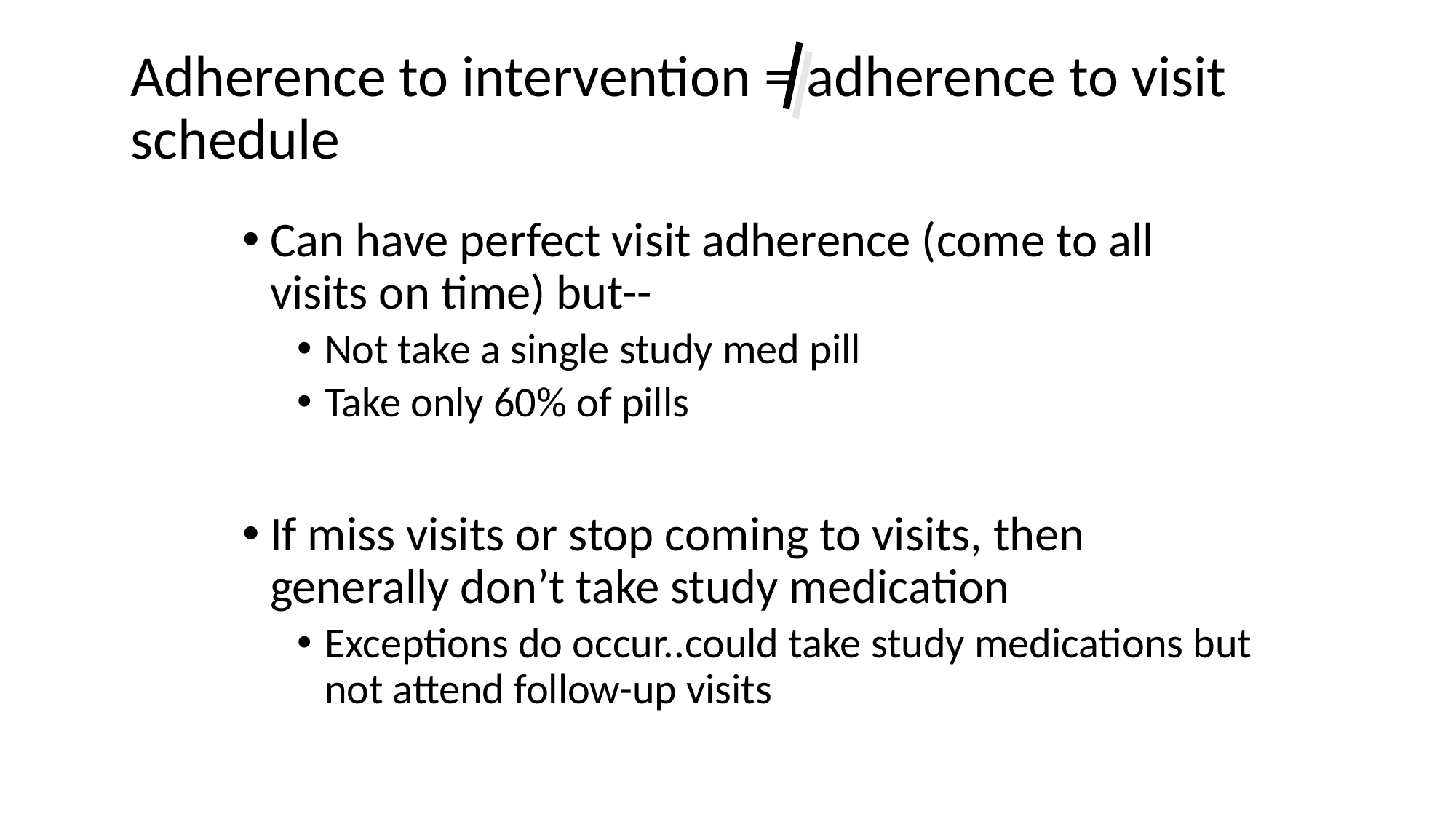

# Adherence to intervention = adherence to visit schedule
Can have perfect visit adherence (come to all visits on time) but--
Not take a single study med pill
Take only 60% of pills

If miss visits or stop coming to visits, then generally don’t take study medication
Exceptions do occur..could take study medications but not attend follow-up visits